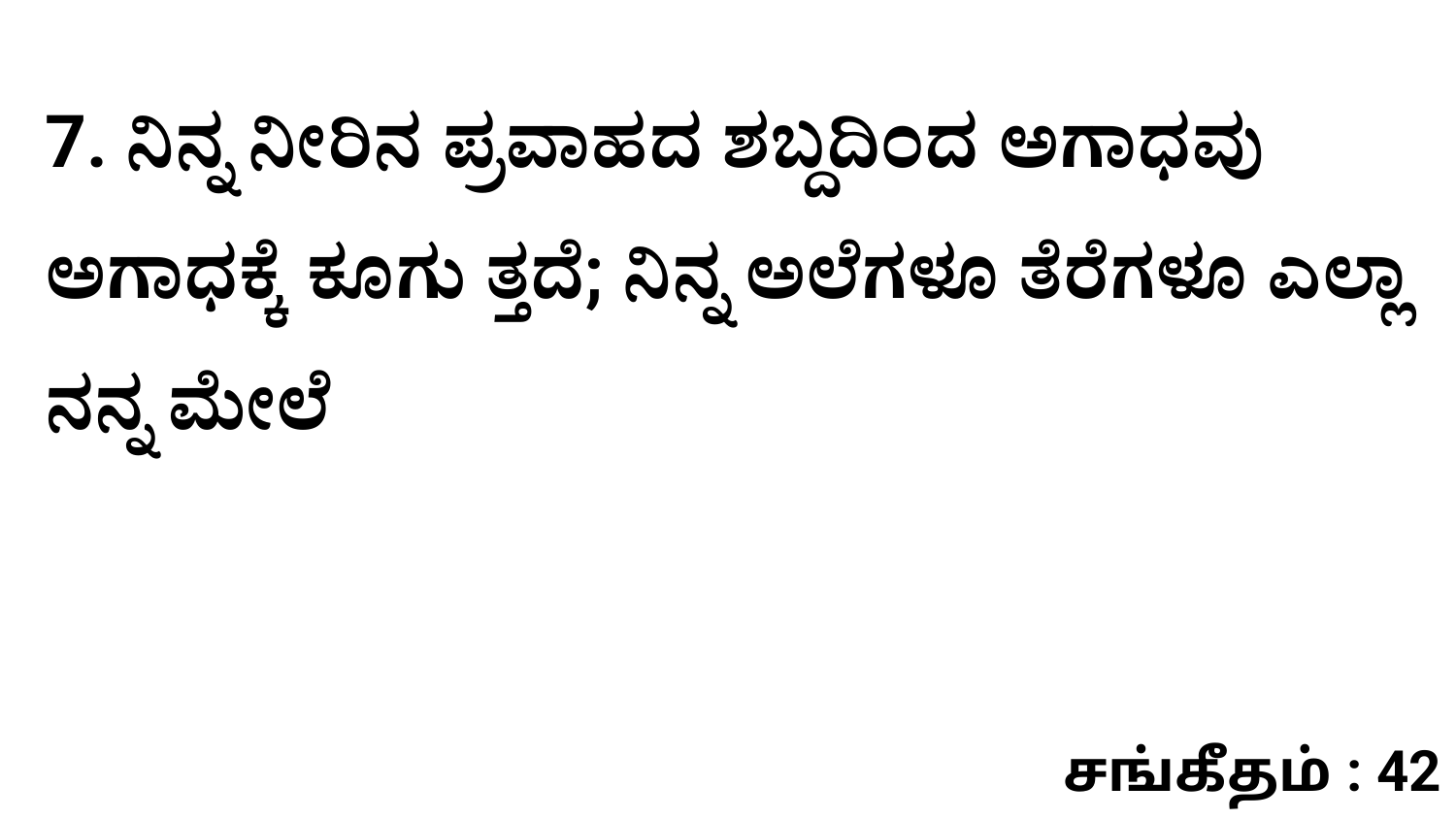

7. ನಿನ್ನ ನೀರಿನ ಪ್ರವಾಹದ ಶಬ್ದದಿಂದ ಅಗಾಧವು ಅಗಾಧಕ್ಕೆ ಕೂಗು ತ್ತದೆ; ನಿನ್ನ ಅಲೆಗಳೂ ತೆರೆಗಳೂ ಎಲ್ಲಾ ನನ್ನ ಮೇಲೆ
சங்கீதம் : 42